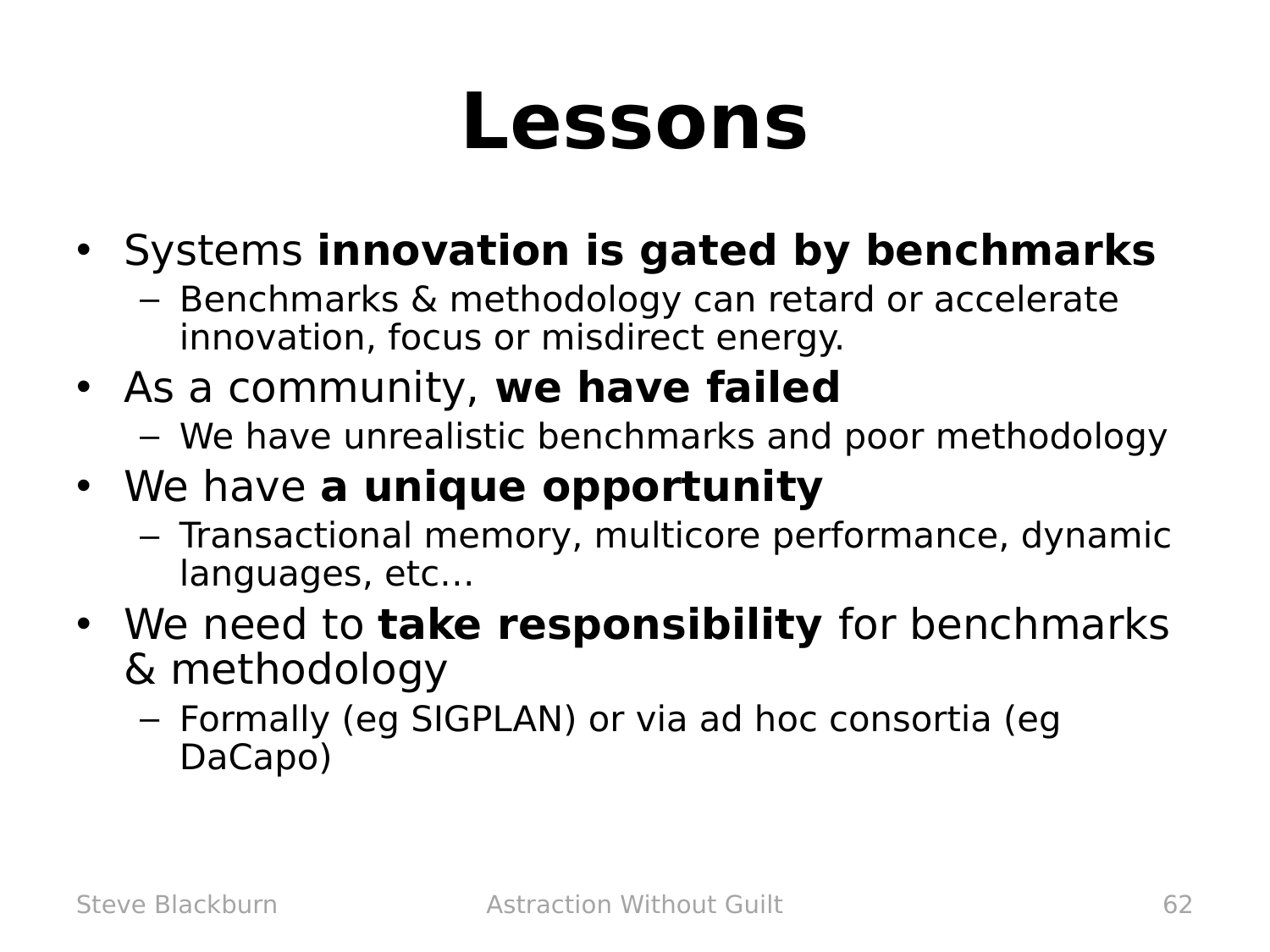

# Lessons
Systems innovation is gated by benchmarks
Benchmarks & methodology can retard or accelerate innovation, focus or misdirect energy.
As a community, we have failed
We have unrealistic benchmarks and poor methodology
We have a unique opportunity
Transactional memory, multicore performance, dynamic languages, etc…
We need to take responsibility for benchmarks & methodology
Formally (eg SIGPLAN) or via ad hoc consortia (eg DaCapo)
Steve Blackburn
Astraction Without Guilt
62